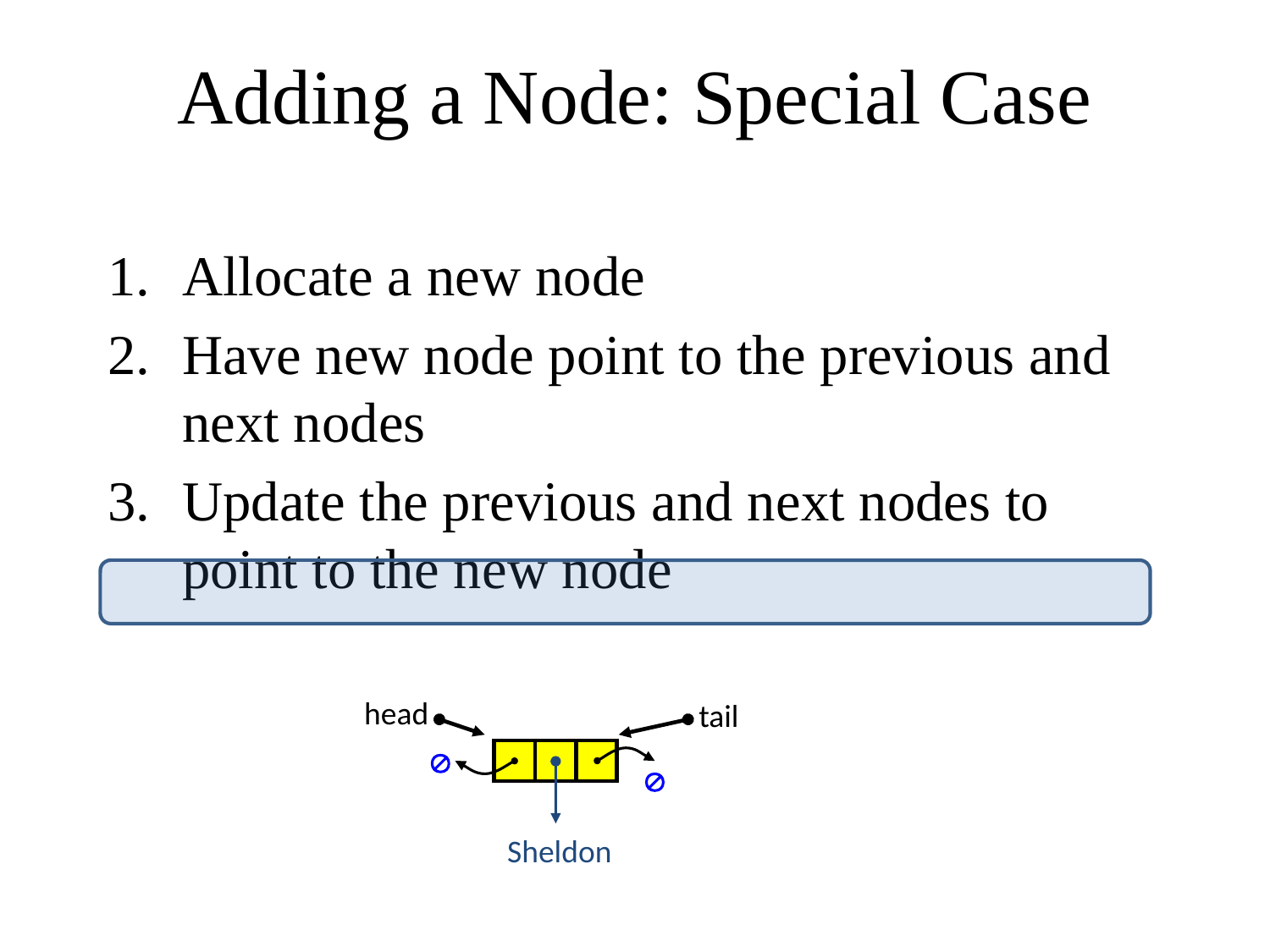

# Adding a Node: Special Case
Allocate a new node
Have new node point to the previous and next nodes
Update the previous and next nodes to point to the new node

head
tail

∅

∅
Sheldon